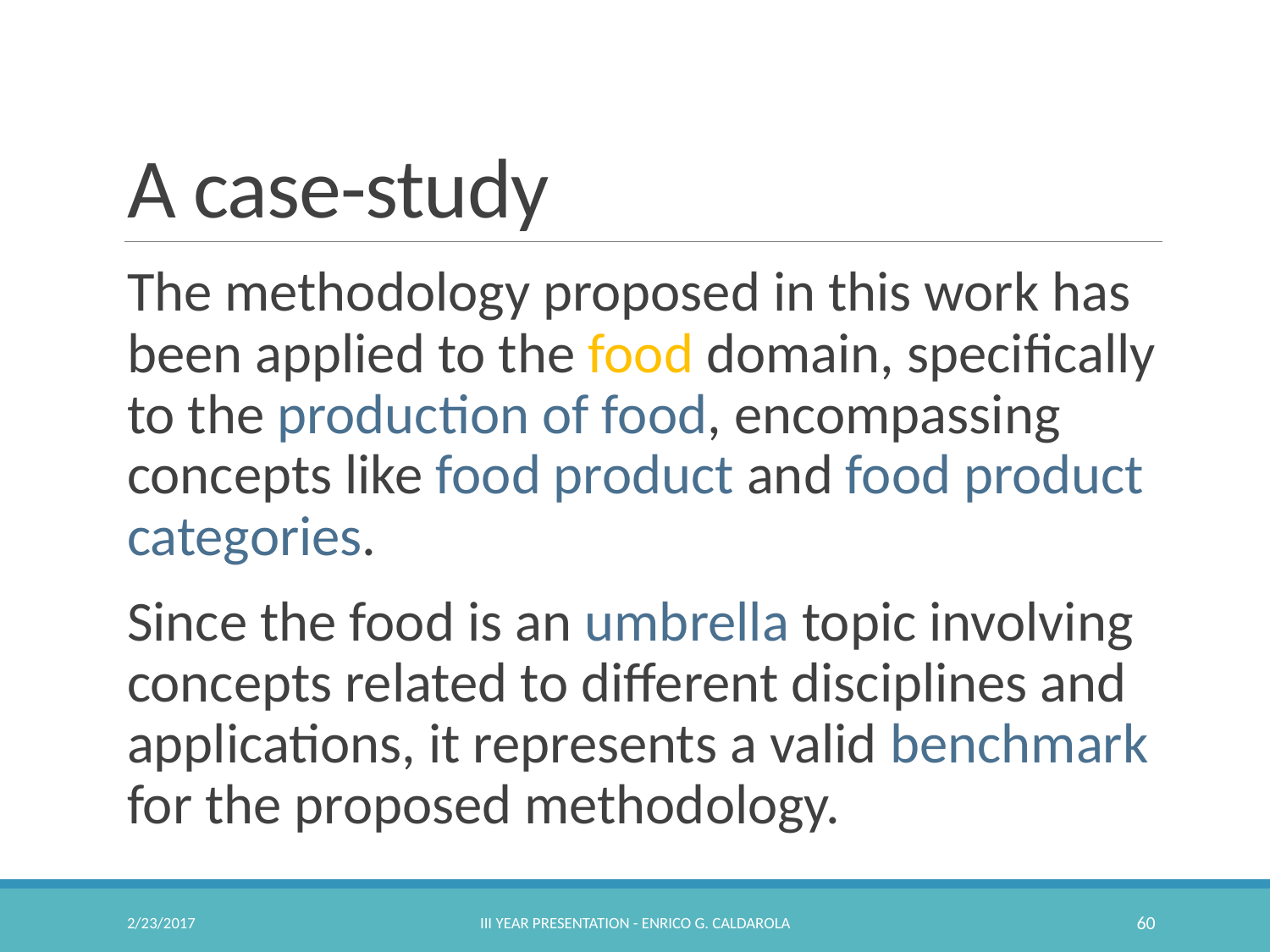

# A case-study
The methodology proposed in this work has been applied to the food domain, specifically to the production of food, encompassing concepts like food product and food product categories.
Since the food is an umbrella topic involving concepts related to different disciplines and applications, it represents a valid benchmark for the proposed methodology.
2/23/2017
III Year Presentation - Enrico G. Caldarola
60